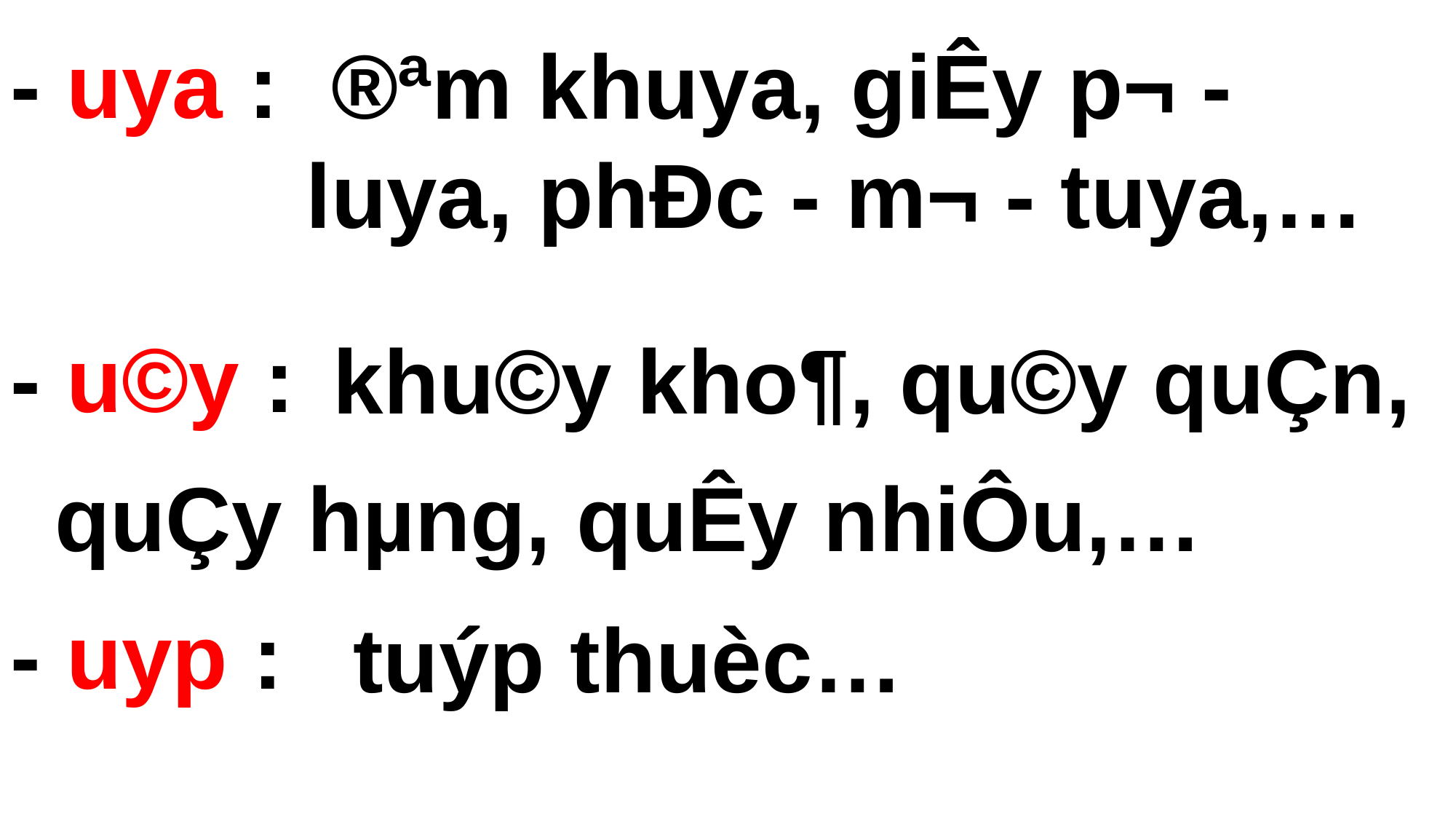

- uya :
 ®ªm khuya, giÊy p¬ - luya, phÐc - m¬ - tuya,…
- u©y :
            khu©y kho¶, qu©y quÇn,

 quÇy hµng, quÊy nhiÔu,…
- uyp :
 tuýp thuèc…